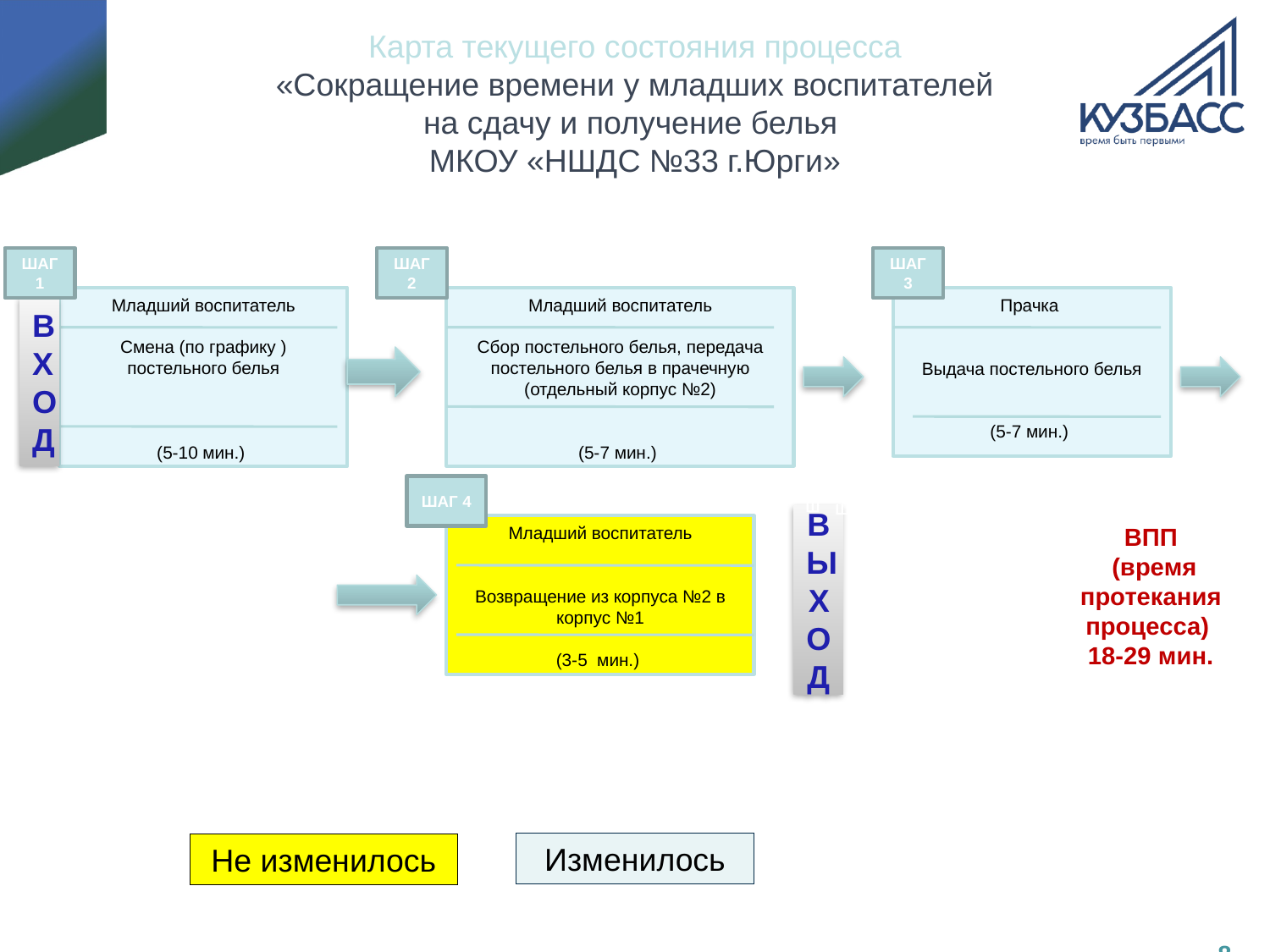

# Карта текущего состояния процесса «Сокращение времени у младших воспитателей на сдачу и получение белья МКОУ «НШДС №33 г.Юрги»

ШАГ 1
ШАГ 2
ШАГ 3
Младший воспитатель

Смена (по графику ) постельного белья

(5-10 мин.)
Младший воспитатель

Сбор постельного белья, передача постельного белья в прачечную (отдельный корпус №2)

(5-7 мин.)
Прачка

Выдача постельного белья

(5-7 мин.)
ВХОД

ШАГ 4
Ш
Ш
ВЫХОД
ВПП
 (время протекания процесса)
18-29 мин.
Младший воспитатель

Возвращение из корпуса №2 в корпус №1

(3-5  мин.)

Изменилось
Не изменилось
8